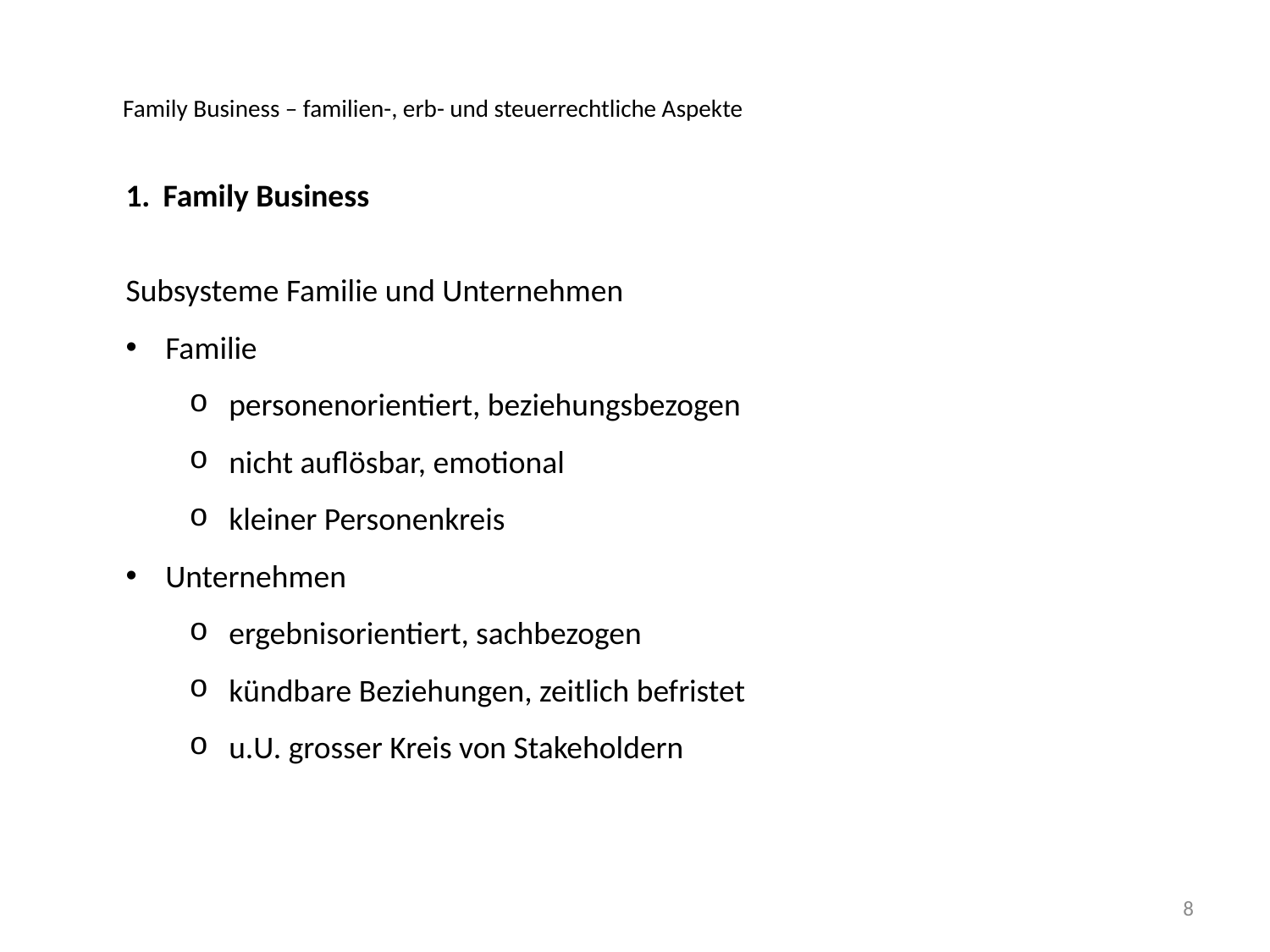

Family Business – familien-, erb- und steuerrechtliche Aspekte
Family Business

Subsysteme Familie und Unternehmen
Familie
personenorientiert, beziehungsbezogen
nicht auflösbar, emotional
kleiner Personenkreis
Unternehmen
ergebnisorientiert, sachbezogen
kündbare Beziehungen, zeitlich befristet
u.U. grosser Kreis von Stakeholdern

8